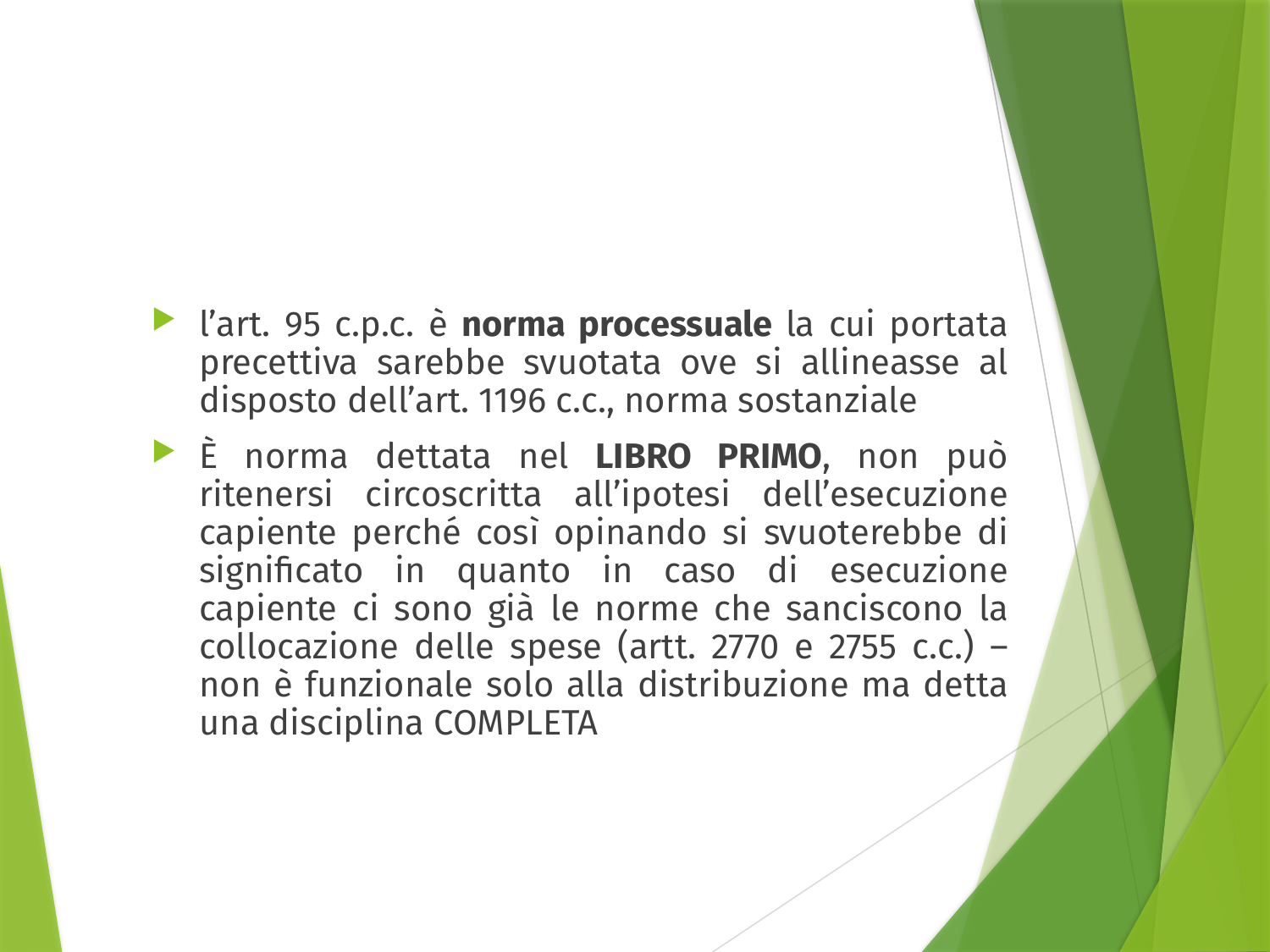

#
l’art. 95 c.p.c. è norma processuale la cui portata precettiva sarebbe svuotata ove si allineasse al disposto dell’art. 1196 c.c., norma sostanziale
È norma dettata nel LIBRO PRIMO, non può ritenersi circoscritta all’ipotesi dell’esecuzione capiente perché così opinando si svuoterebbe di significato in quanto in caso di esecuzione capiente ci sono già le norme che sanciscono la collocazione delle spese (artt. 2770 e 2755 c.c.) – non è funzionale solo alla distribuzione ma detta una disciplina COMPLETA